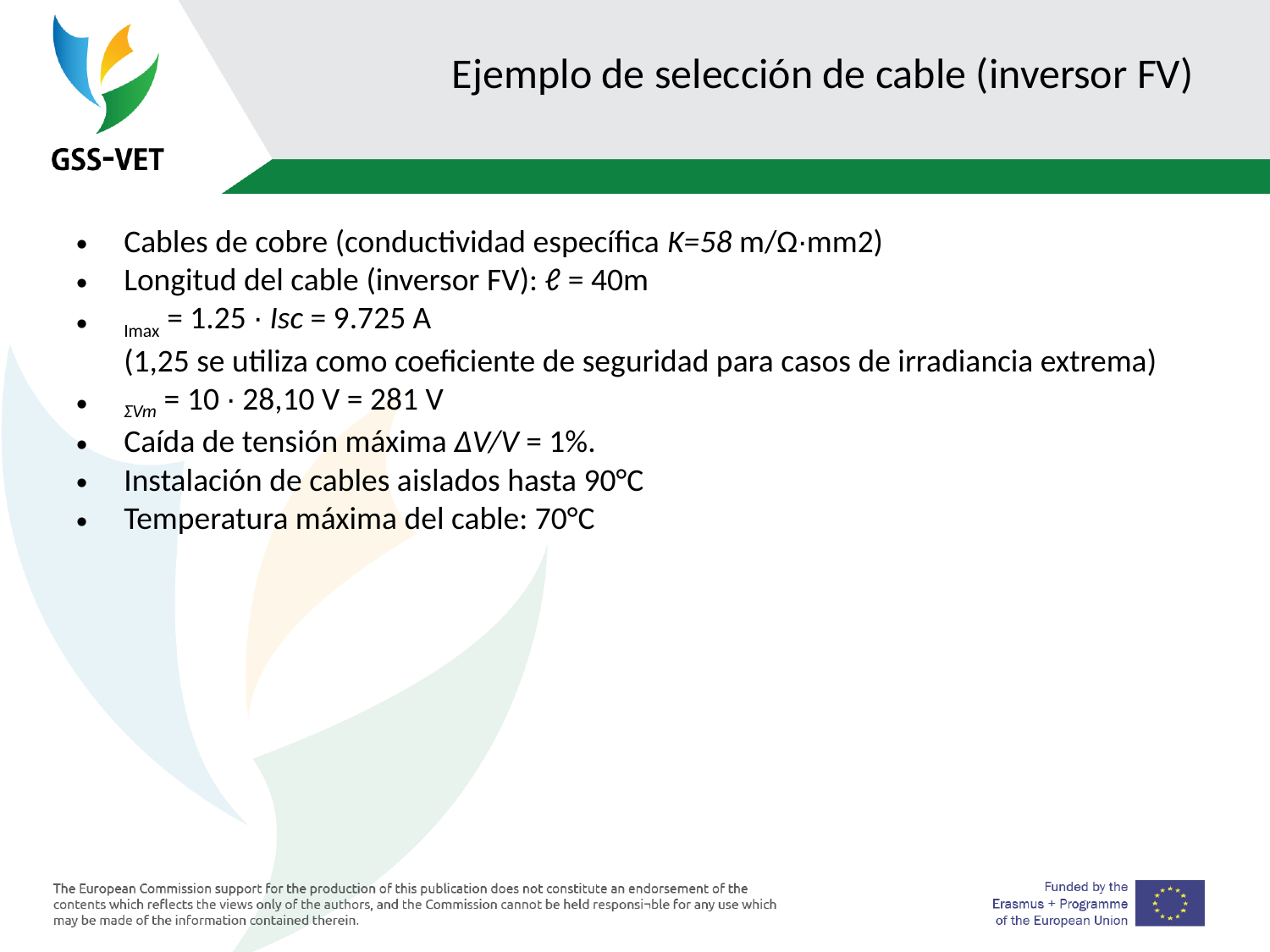

# Ejemplo de selección de cable (inversor FV)
Cables de cobre (conductividad específica Κ=58 m/Ω∙mm2)
Longitud del cable (inversor FV): ℓ = 40m
Imax = 1.25 ∙ Isc = 9.725 A
	(1,25 se utiliza como coeficiente de seguridad para casos de irradiancia extrema)
ΣVm = 10 ∙ 28,10 V = 281 V
Caída de tensión máxima ΔV/V = 1%.
Instalación de cables aislados hasta 90°C
Temperatura máxima del cable: 70°C